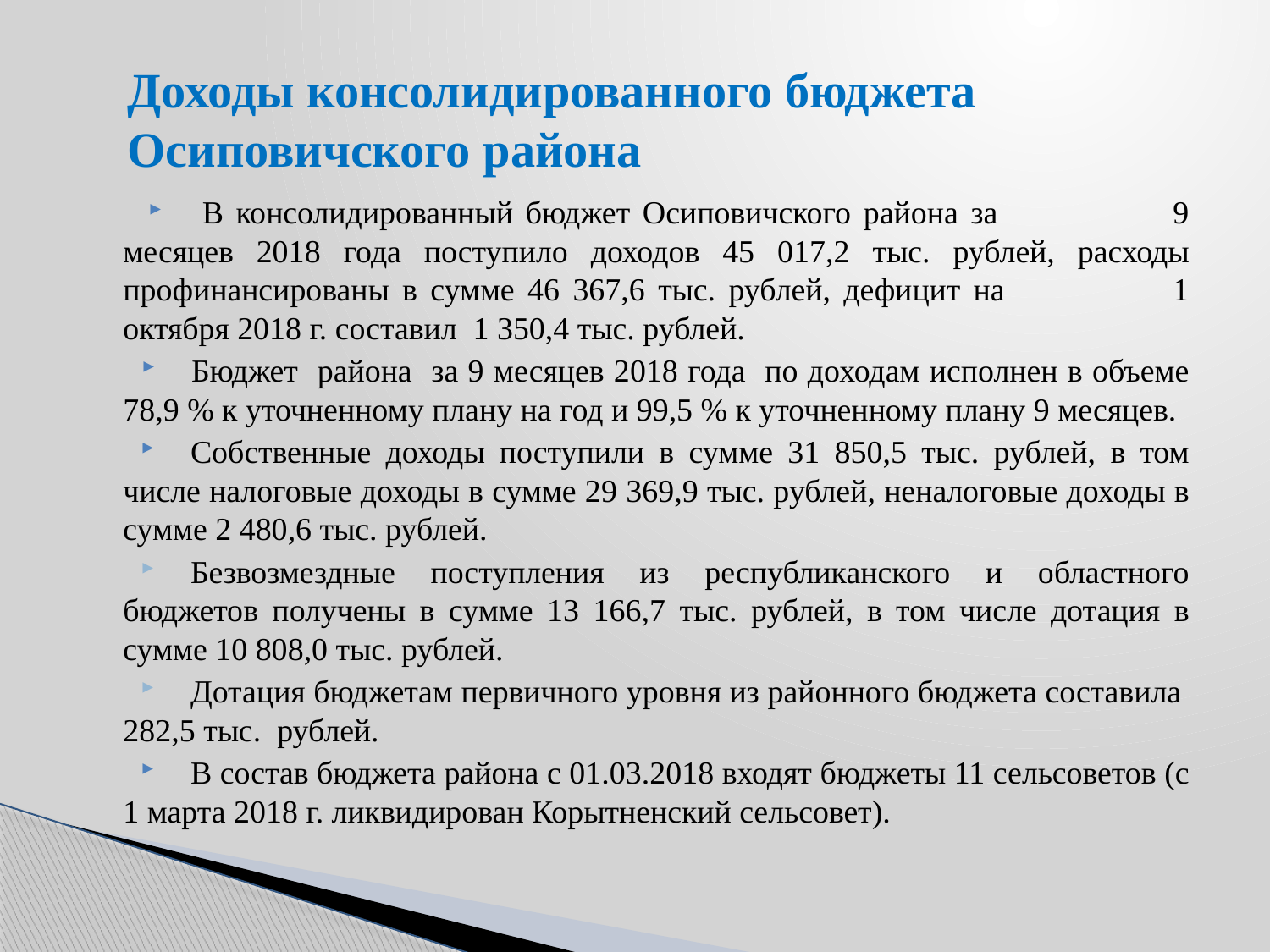

# Доходы консолидированного бюджета Осиповичского района
В консолидированный бюджет Осиповичского района за              9 месяцев 2018 года поступило доходов 45 017,2 тыс. рублей, расходы профинансированы в сумме 46 367,6 тыс. рублей, дефицит на             1 октября 2018 г. составил  1 350,4 тыс. рублей.
Бюджет  района  за 9 месяцев 2018 года  по доходам исполнен в объеме 78,9 % к уточненному плану на год и 99,5 % к уточненному плану 9 месяцев.
Собственные доходы поступили в сумме 31 850,5 тыс. рублей, в том числе налоговые доходы в сумме 29 369,9 тыс. рублей, неналоговые доходы в сумме 2 480,6 тыс. рублей.
Безвозмездные поступления из республиканского и областного бюджетов получены в сумме 13 166,7 тыс. рублей, в том числе дотация в сумме 10 808,0 тыс. рублей.
Дотация бюджетам первичного уровня из районного бюджета составила  282,5 тыс.  рублей.
В состав бюджета района с 01.03.2018 входят бюджеты 11 сельсоветов (с 1 марта 2018 г. ликвидирован Корытненский сельсовет).